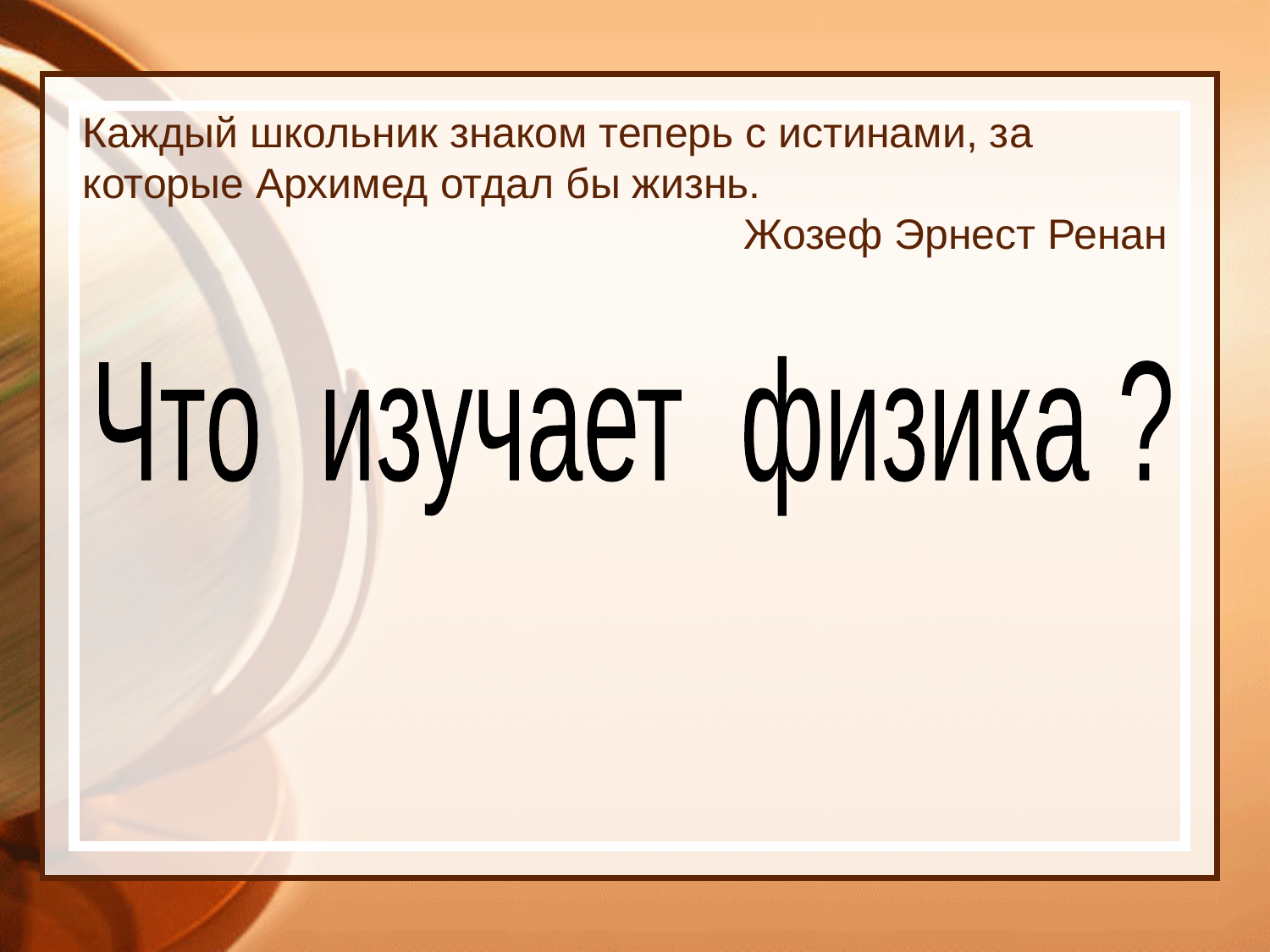

# Каждый школьник знаком теперь с истинами, за которые Архимед отдал бы жизнь. Жозеф Эрнест Ренан
Что  изучает  физика ?